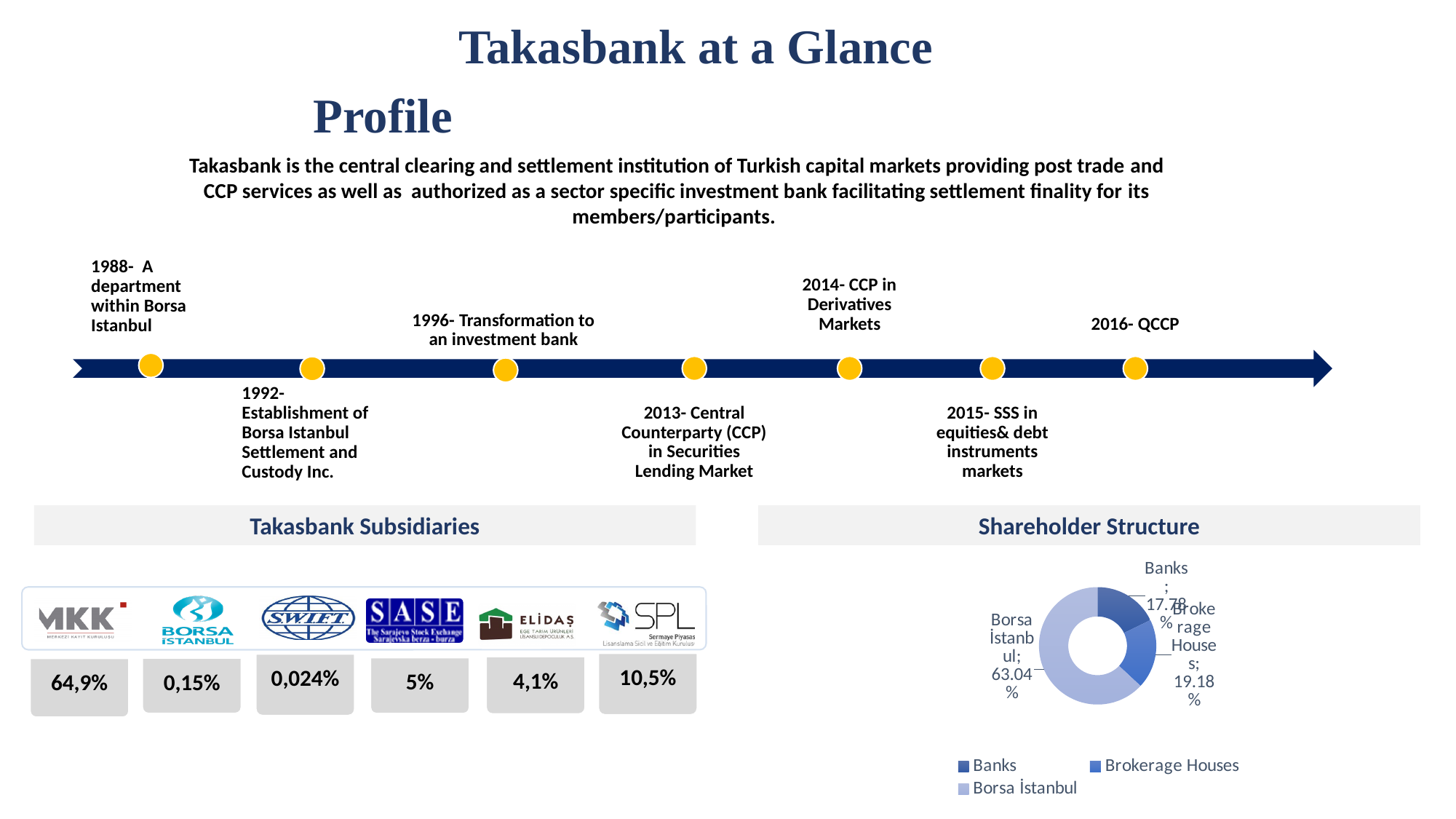

Takasbank at a Glance
Profile
Takasbank is the central clearing and settlement institution of Turkish capital markets providing post trade and CCP services as well as  authorized as a sector specific investment bank facilitating settlement finality for its members/participants.
1988-  A department within Borsa Istanbul
1992- Establishment of Borsa Istanbul Settlement and Custody Inc.

1996- Transformation to an investment bank
2013- Central Counterparty (CCP) in Securities Lending Market
2014- CCP in Derivatives Markets
2015- SSS in equities& debt instruments markets
2016- QCCP
Takasbank Subsidiaries
Shareholder Structure

### Chart

| Category |  |
|---|---|
| Banks | 0.1778 |
| Brokerage Houses | 0.1918 |
| Borsa İstanbul | 0.6304 |
5%
0,024%
10,5%
64,9%
4,1%
0,15%